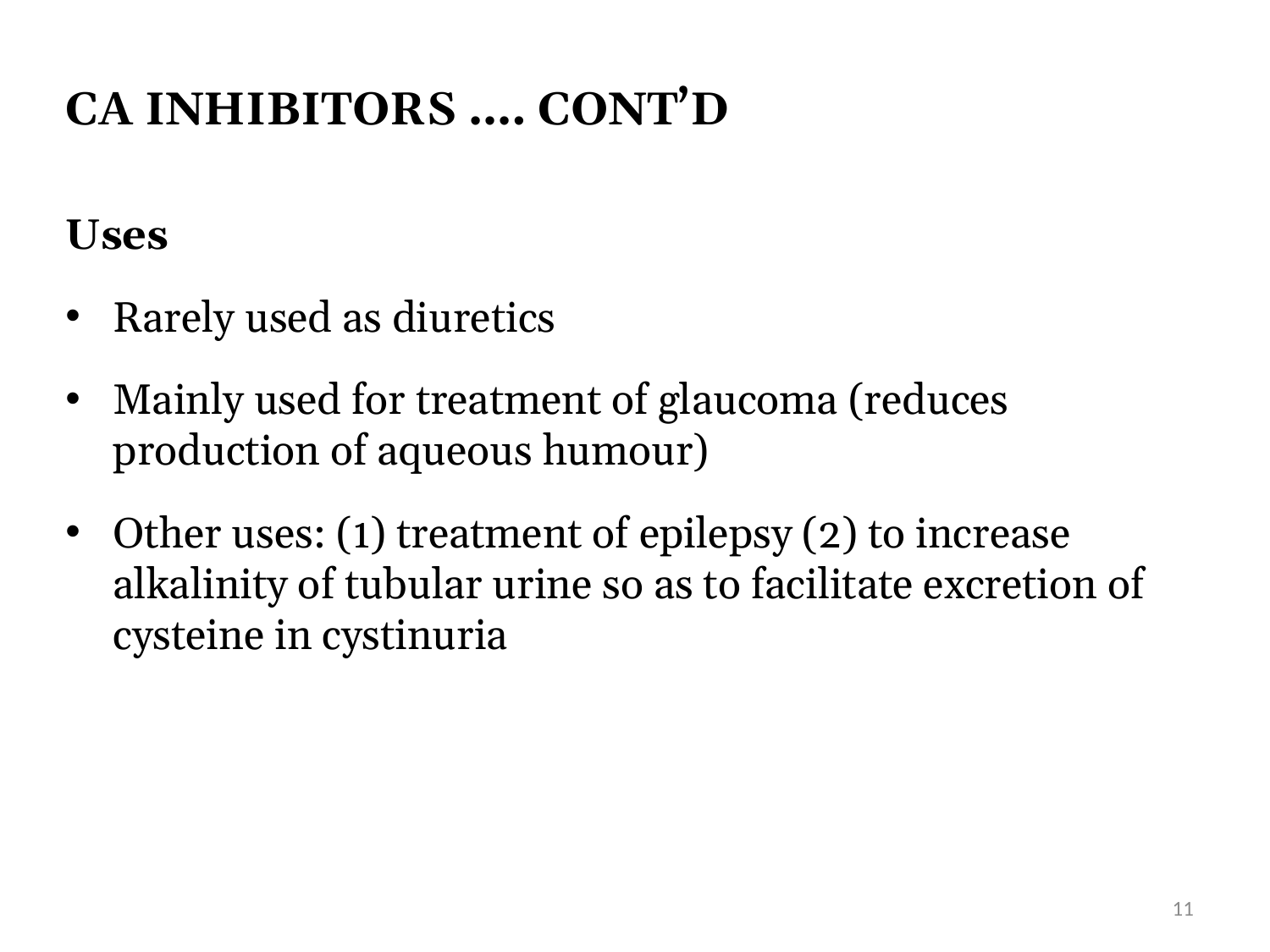

CA inhibitors …. CONT’D
Uses
Rarely used as diuretics
Mainly used for treatment of glaucoma (reduces production of aqueous humour)
Other uses: (1) treatment of epilepsy (2) to increase alkalinity of tubular urine so as to facilitate excretion of cysteine in cystinuria
11